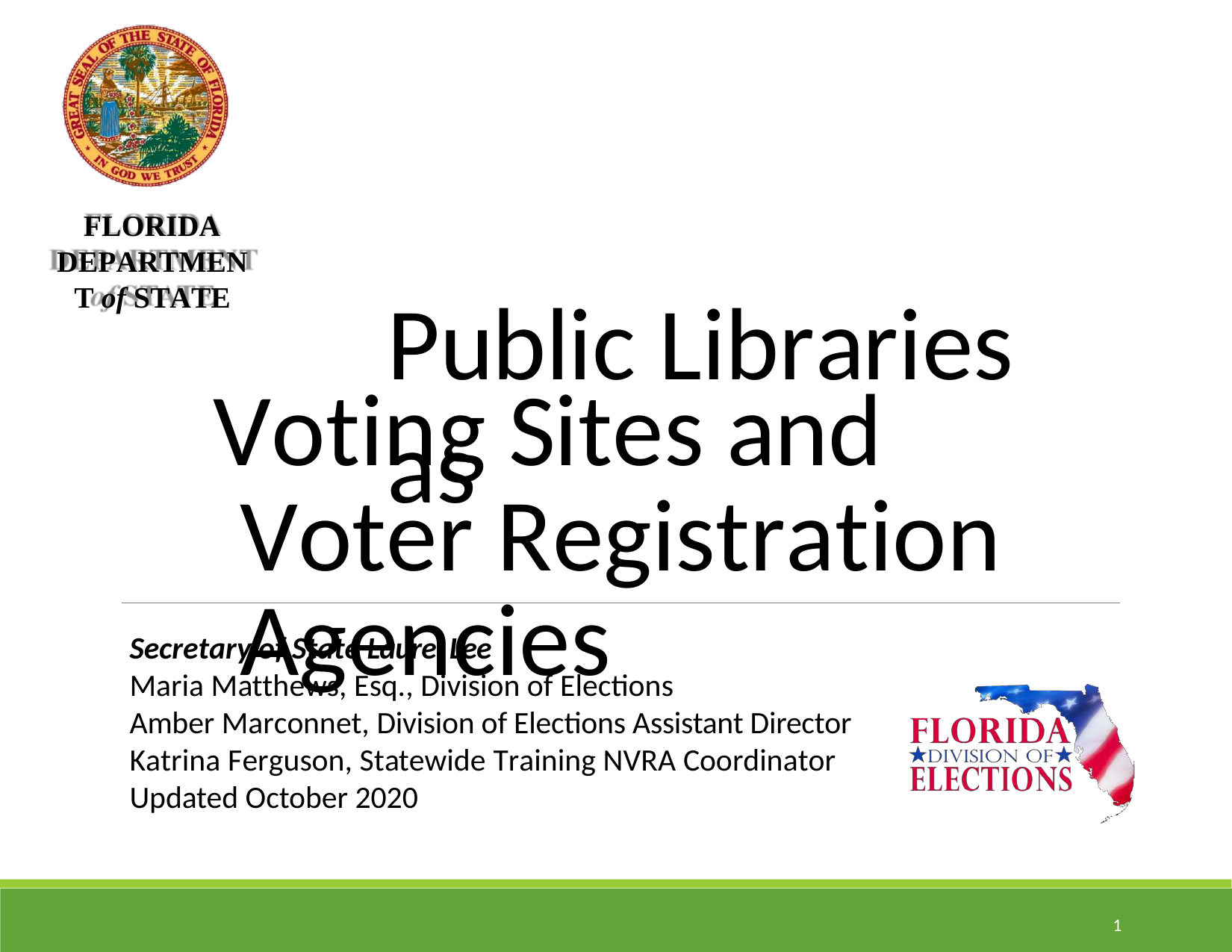

FLORIDA DEPARTMENT of STATE

Public Libraries as
Voting Sites and Voter Registration Agencies

Secretary of State Laurel Lee
Maria Matthews, Esq., Division of Elections
Amber Marconnet, Division of Elections Assistant Director
Katrina Ferguson, Statewide Training NVRA Coordinator Updated October 2020

1